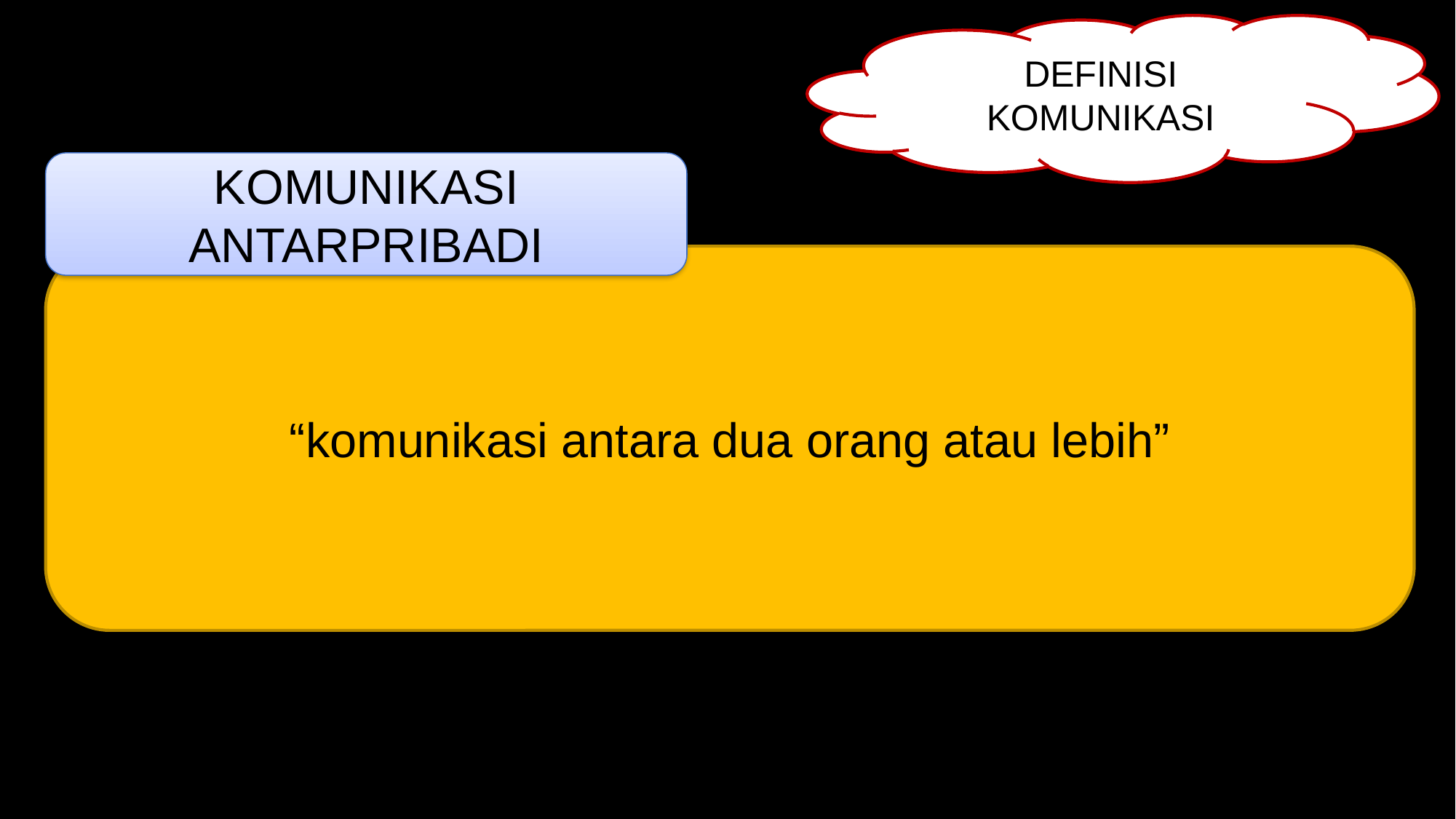

DEFINISI KOMUNIKASI
KOMUNIKASI ANTARPRIBADI
“komunikasi antara dua orang atau lebih”